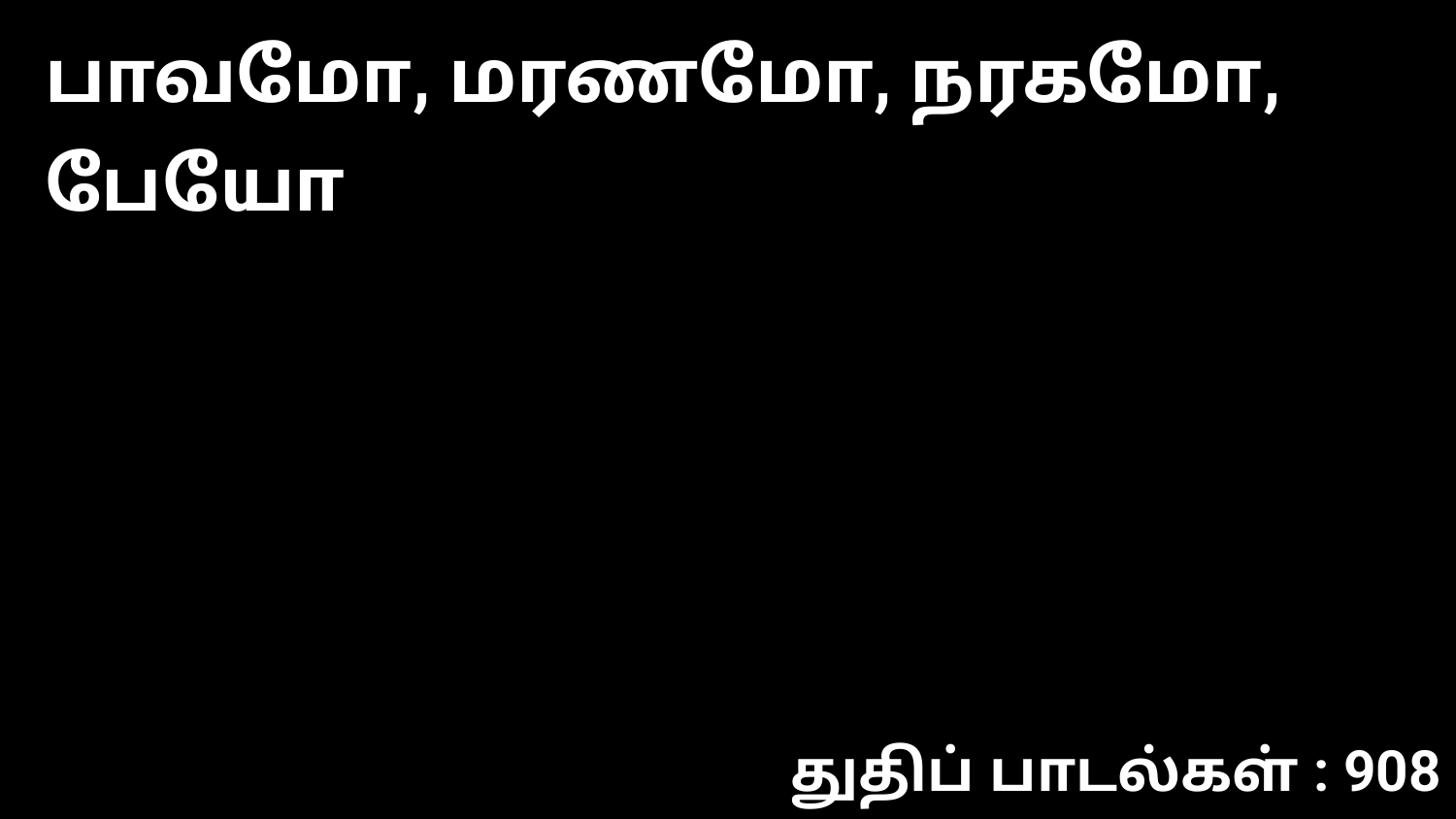

பாவமோ, மரணமோ, நரகமோ, பேயோ
துதிப் பாடல்கள் : 908